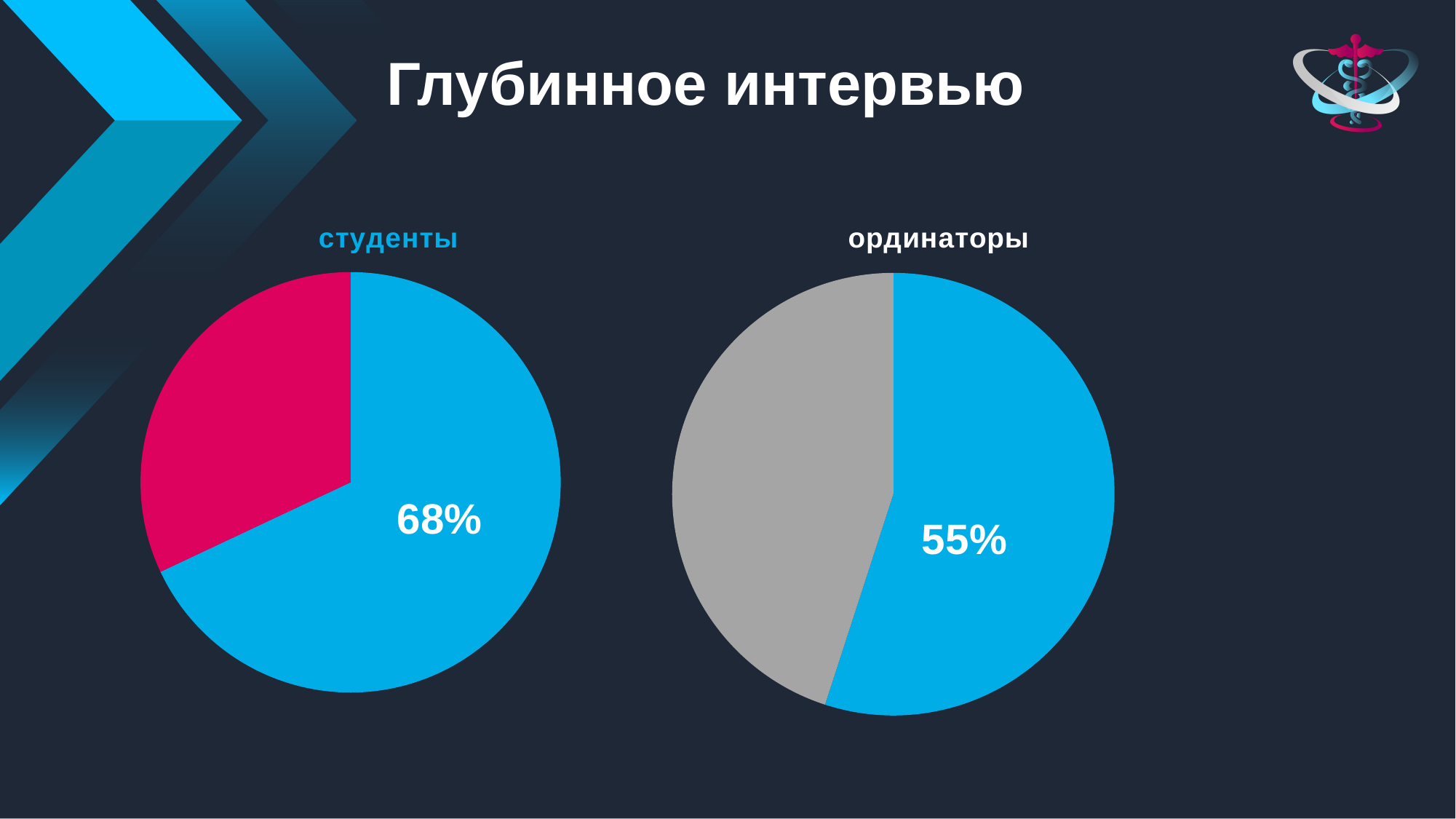

# Глубинное интервью

### Chart:

| Category | студенты |
|---|---|
| не хватает | 0.68 |
| хватает | 0.32 |

### Chart:

| Category | ординаторы |
|---|---|
| недостаточно практики | 0.55 |
| достаточно практики | 0.45 |